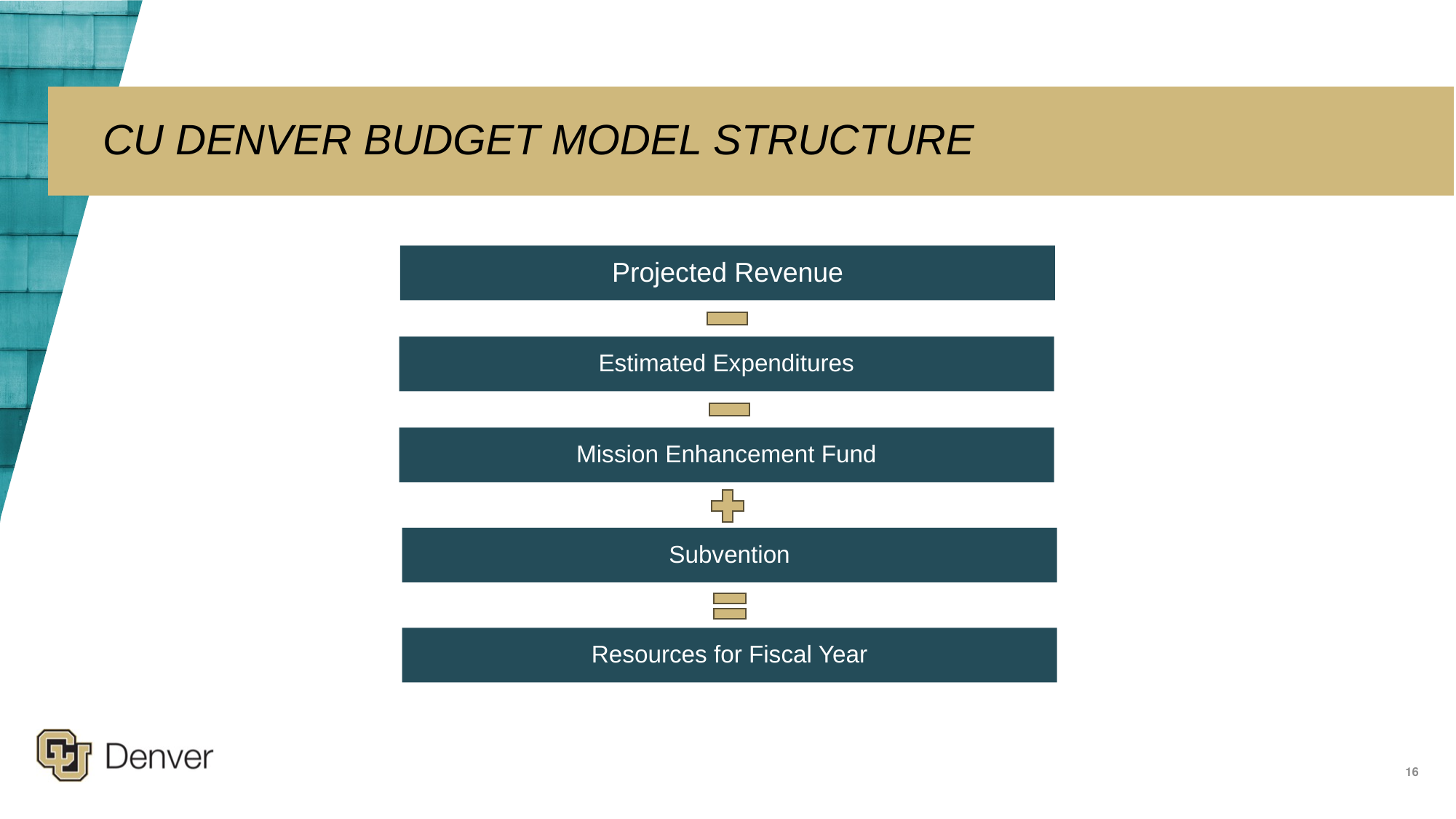

# CU DENVER BUDGET MODEL STRUCTURE

Projected Revenue

Estimated Expenditures

Mission Enhancement Fund

Subvention

Resources for Fiscal Year
16